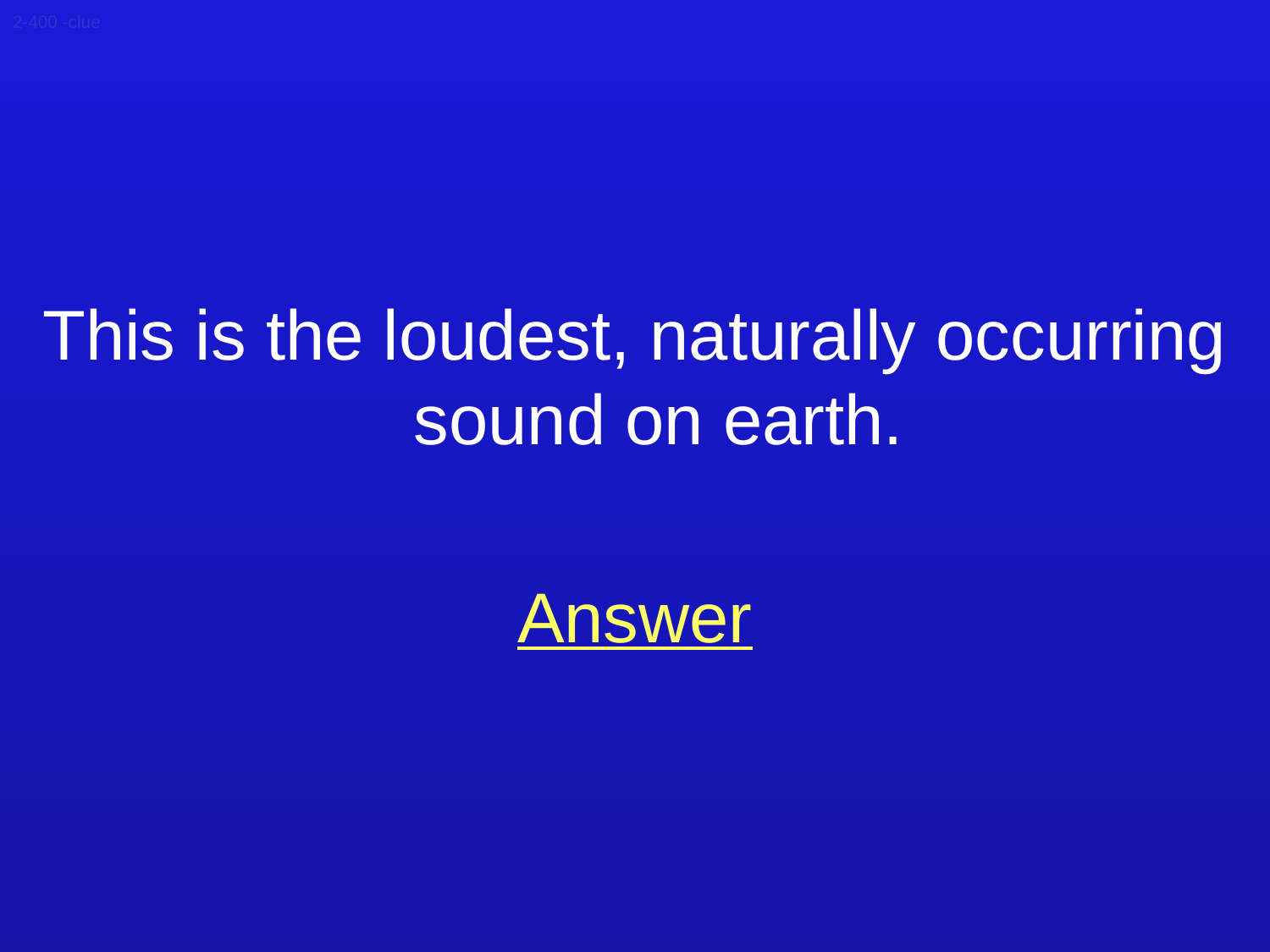

2-400 -clue
This is the loudest, naturally occurring sound on earth.

Answer